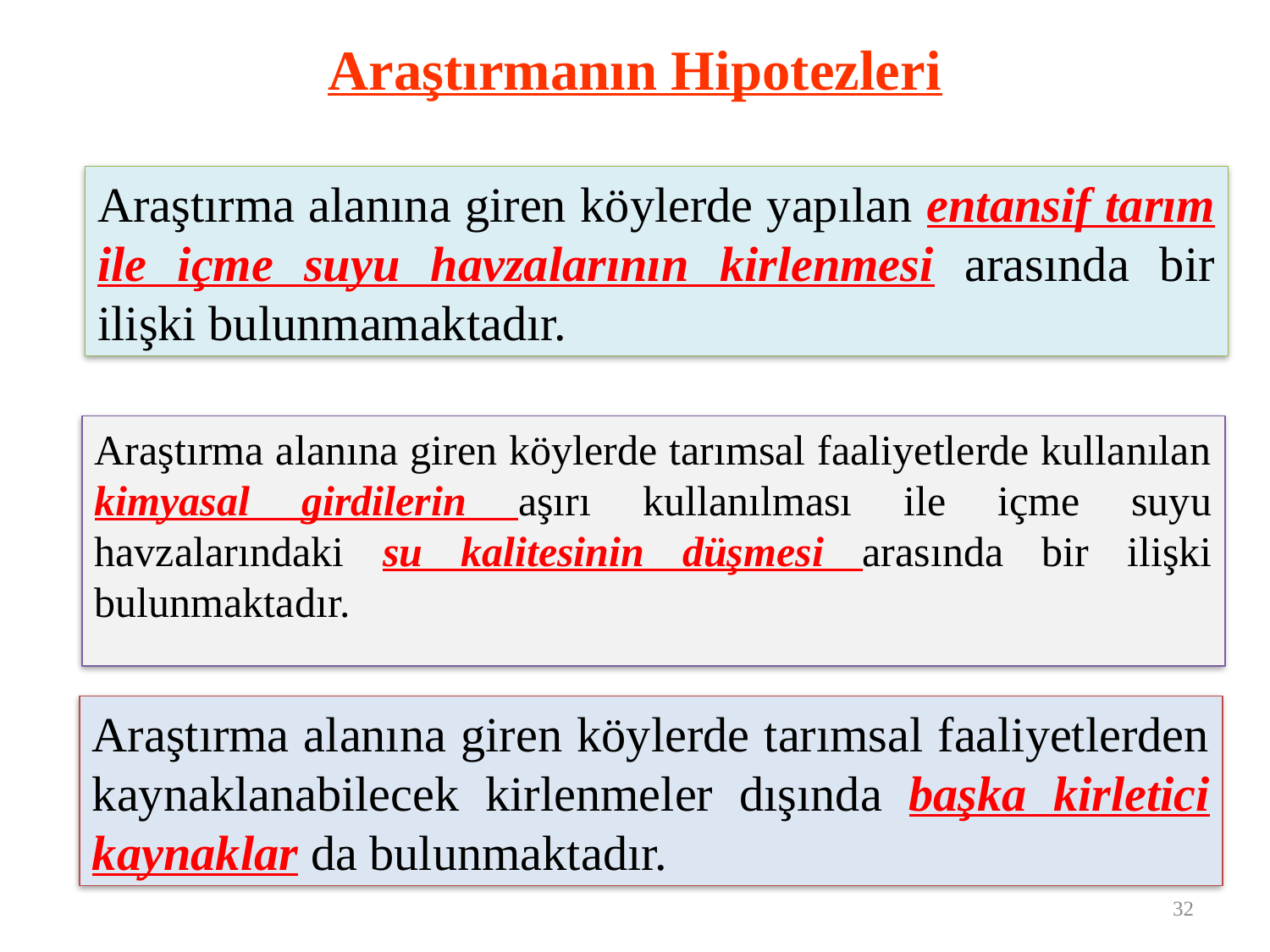

# Araştırmanın Hipotezleri
Araştırma alanına giren köylerde yapılan entansif tarım ile içme suyu havzalarının kirlenmesi arasında bir ilişki bulunmamaktadır.
Araştırma alanına giren köylerde tarımsal faaliyetlerde kullanılan kimyasal girdilerin aşırı kullanılması ile içme suyu havzalarındaki su kalitesinin düşmesi arasında bir ilişki bulunmaktadır.
Araştırma alanına giren köylerde tarımsal faaliyetlerden kaynaklanabilecek kirlenmeler dışında başka kirletici kaynaklar da bulunmaktadır.
32